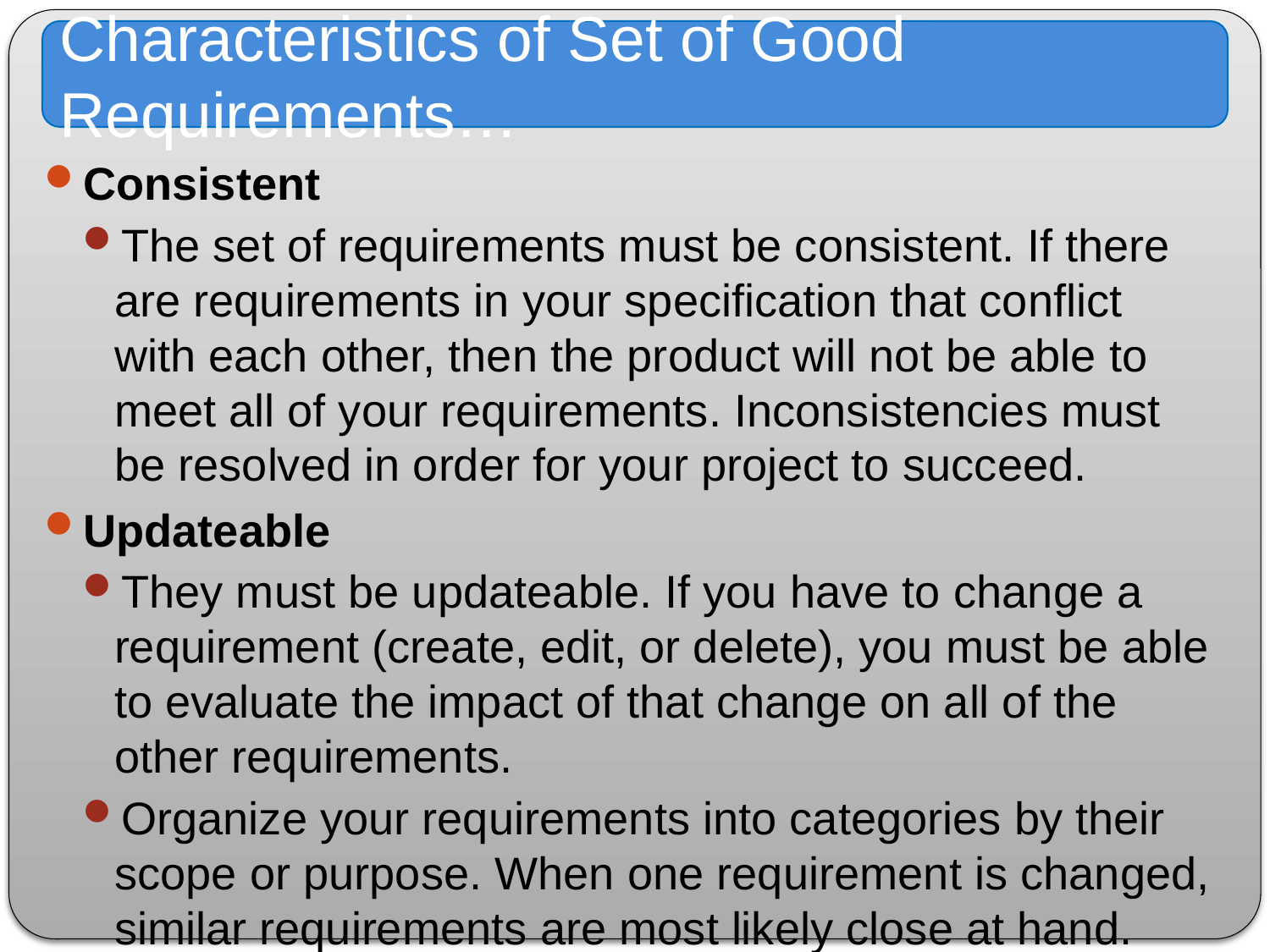

Characteristics of Set of Good Requirements…
Consistent
The set of requirements must be consistent. If there are requirements in your specification that conflict with each other, then the product will not be able to meet all of your requirements. Inconsistencies must be resolved in order for your project to succeed.
Updateable
They must be updateable. If you have to change a requirement (create, edit, or delete), you must be able to evaluate the impact of that change on all of the other requirements.
Organize your requirements into categories by their scope or purpose. When one requirement is changed, similar requirements are most likely close at hand.